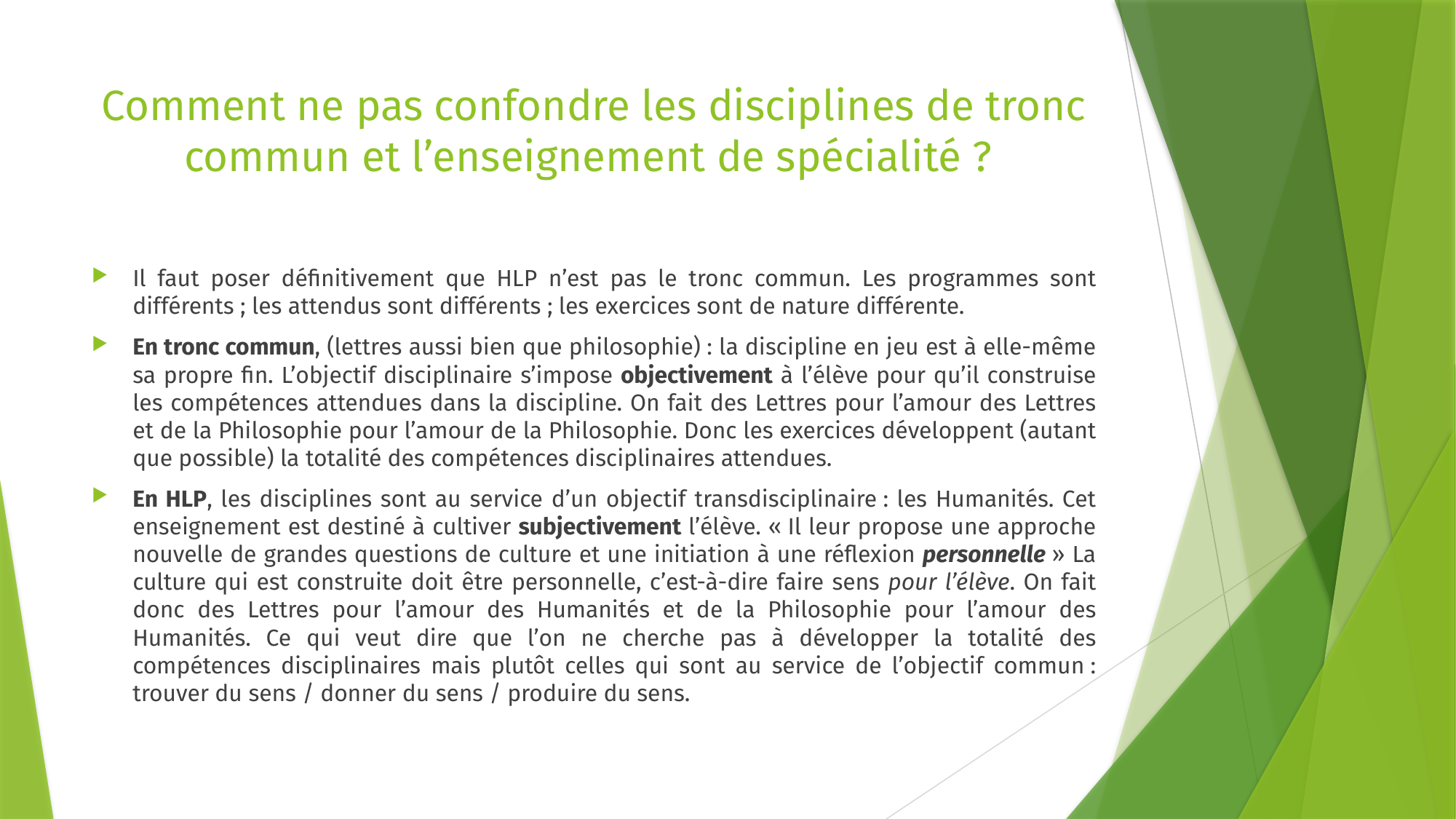

# Comment ne pas confondre les disciplines de tronc commun et l’enseignement de spécialité ?
Il faut poser définitivement que HLP n’est pas le tronc commun. Les programmes sont différents ; les attendus sont différents ; les exercices sont de nature différente.
En tronc commun, (lettres aussi bien que philosophie) : la discipline en jeu est à elle-même sa propre fin. L’objectif disciplinaire s’impose objectivement à l’élève pour qu’il construise les compétences attendues dans la discipline. On fait des Lettres pour l’amour des Lettres et de la Philosophie pour l’amour de la Philosophie. Donc les exercices développent (autant que possible) la totalité des compétences disciplinaires attendues.
En HLP, les disciplines sont au service d’un objectif transdisciplinaire : les Humanités. Cet enseignement est destiné à cultiver subjectivement l’élève. « Il leur propose une approche nouvelle de grandes questions de culture et une initiation à une réflexion personnelle » La culture qui est construite doit être personnelle, c’est-à-dire faire sens pour l’élève. On fait donc des Lettres pour l’amour des Humanités et de la Philosophie pour l’amour des Humanités. Ce qui veut dire que l’on ne cherche pas à développer la totalité des compétences disciplinaires mais plutôt celles qui sont au service de l’objectif commun : trouver du sens / donner du sens / produire du sens.